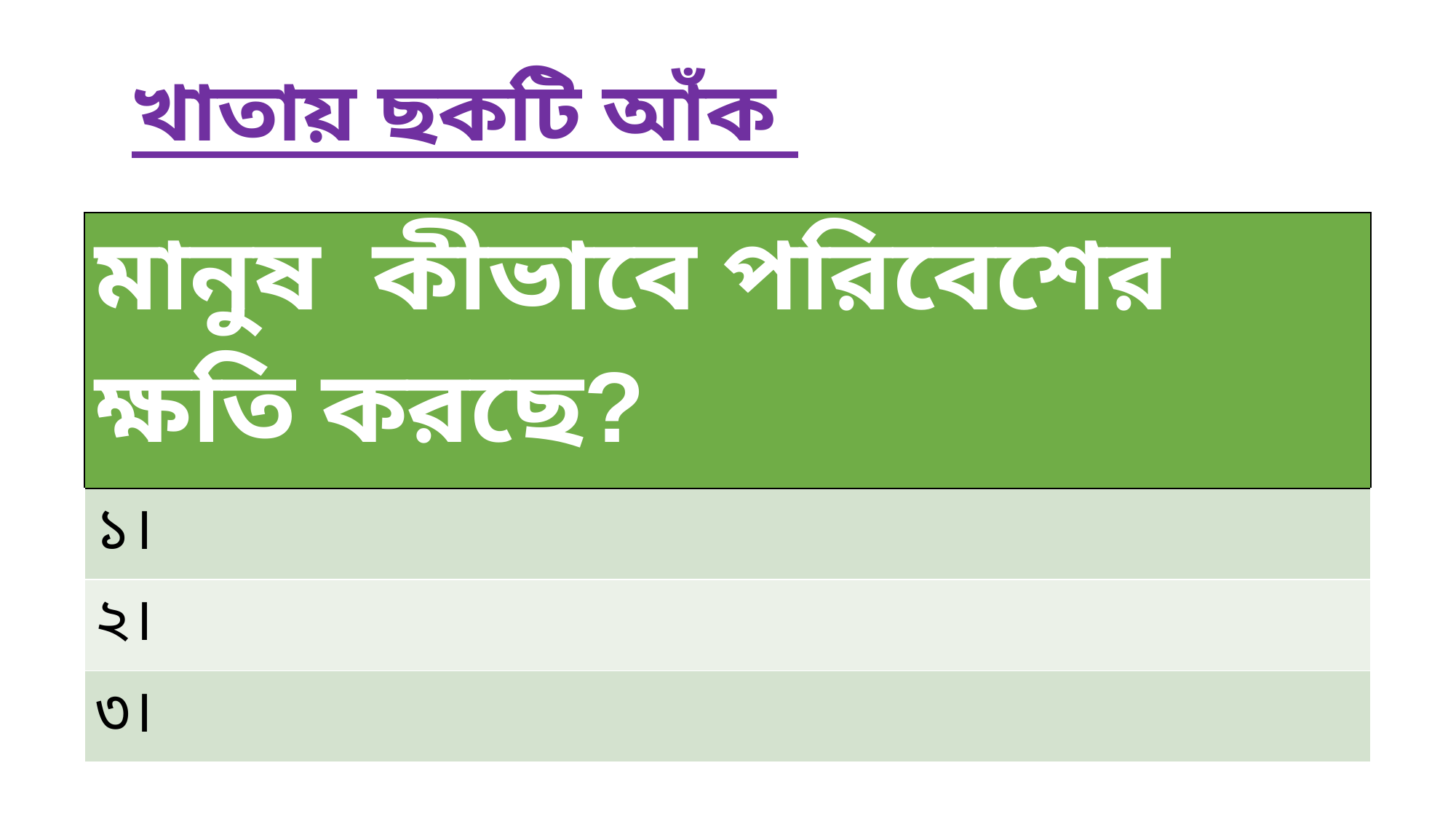

খাতায় ছকটি আঁক
| মানুষ কীভাবে পরিবেশের ক্ষতি করছে? |
| --- |
| ১। |
| ২। |
| ৩। |